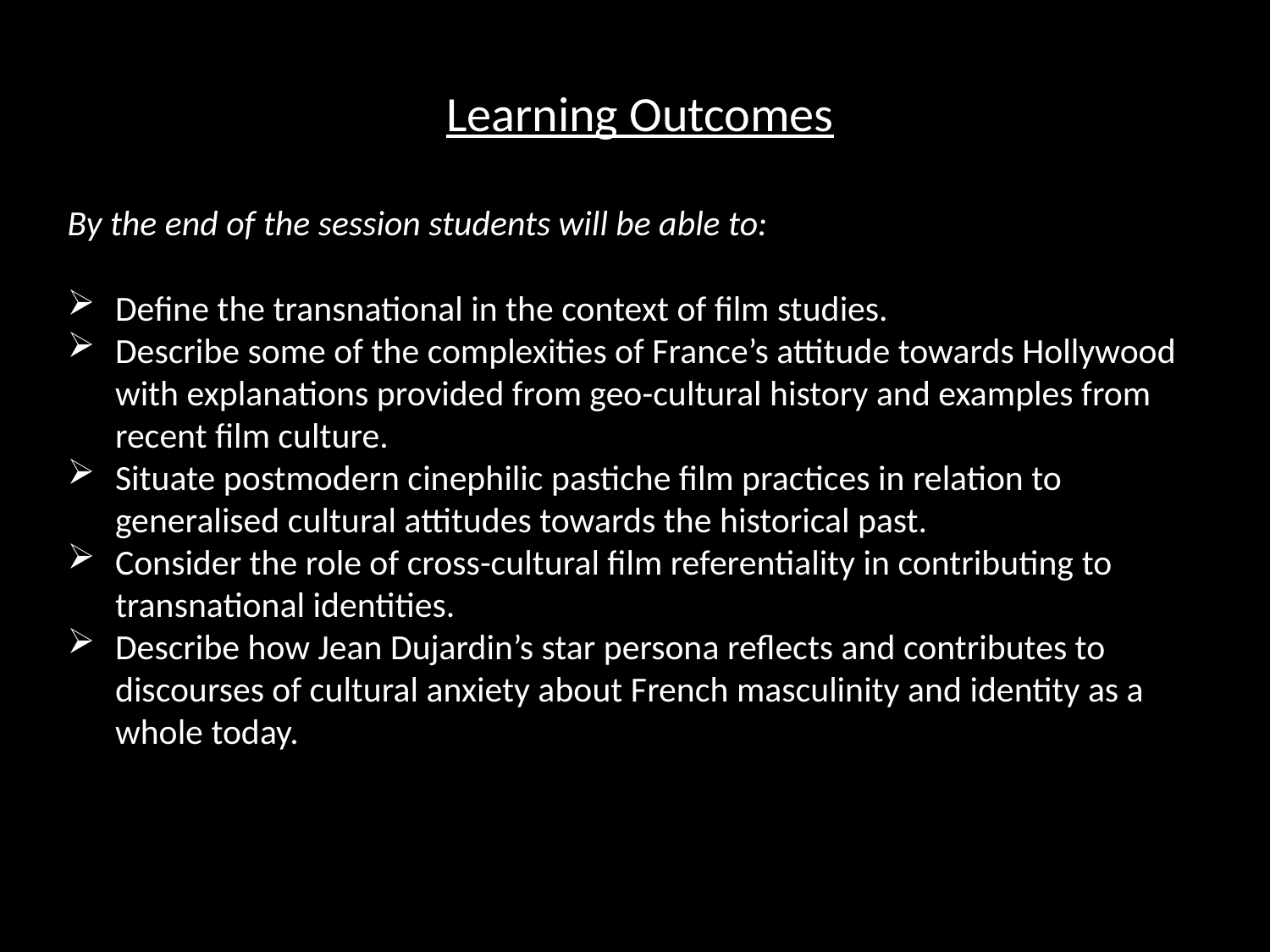

Learning Outcomes

By the end of the session students will be able to:

Define the transnational in the context of film studies.
Describe some of the complexities of France’s attitude towards Hollywood with explanations provided from geo-cultural history and examples from recent film culture.
Situate postmodern cinephilic pastiche film practices in relation to generalised cultural attitudes towards the historical past.
Consider the role of cross-cultural film referentiality in contributing to transnational identities.
Describe how Jean Dujardin’s star persona reflects and contributes to discourses of cultural anxiety about French masculinity and identity as a whole today.